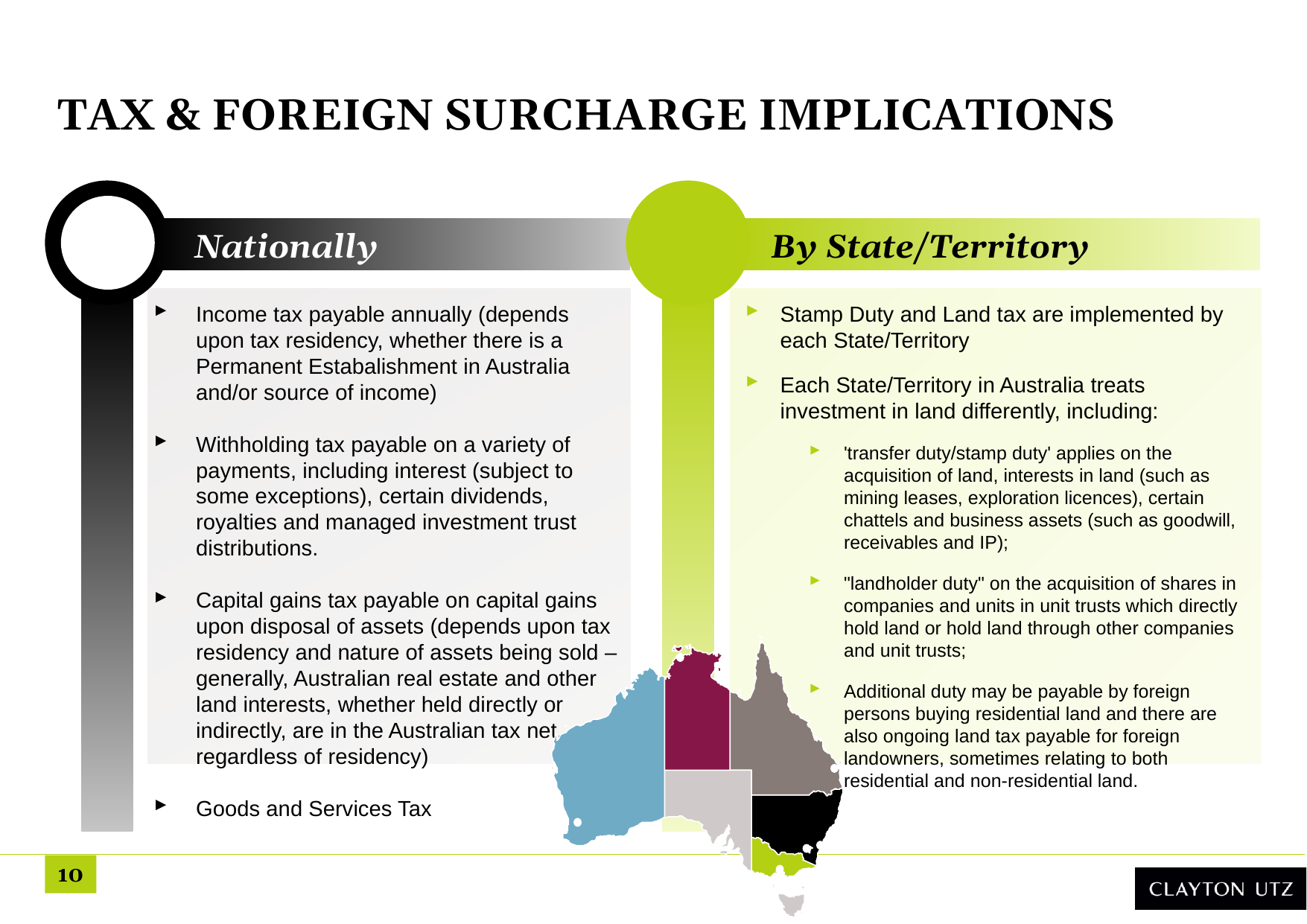

By State/Territory
Nationally
# Tax & foreign surcharge implications

Income tax payable annually (depends upon tax residency, whether there is a Permanent Estabalishment in Australia and/or source of income)

Withholding tax payable on a variety of payments, including interest (subject to some exceptions), certain dividends, royalties and managed investment trust distributions.

Capital gains tax payable on capital gains upon disposal of assets (depends upon tax residency and nature of assets being sold – generally, Australian real estate and other land interests, whether held directly or indirectly, are in the Australian tax net, regardless of residency)

Goods and Services Tax
Stamp Duty and Land tax are implemented by each State/Territory
Each State/Territory in Australia treats  investment in land differently, including:
'transfer duty/stamp duty' applies on the acquisition of land, interests in land (such as mining leases, exploration licences), certain chattels and business assets (such as goodwill, receivables and IP);
"landholder duty" on the acquisition of shares in companies and units in unit trusts which directly hold land or hold land through other companies and unit trusts;
Additional duty may be payable by foreign persons buying residential land and there are also ongoing land tax payable for foreign landowners, sometimes relating to both residential and non-residential land.

10